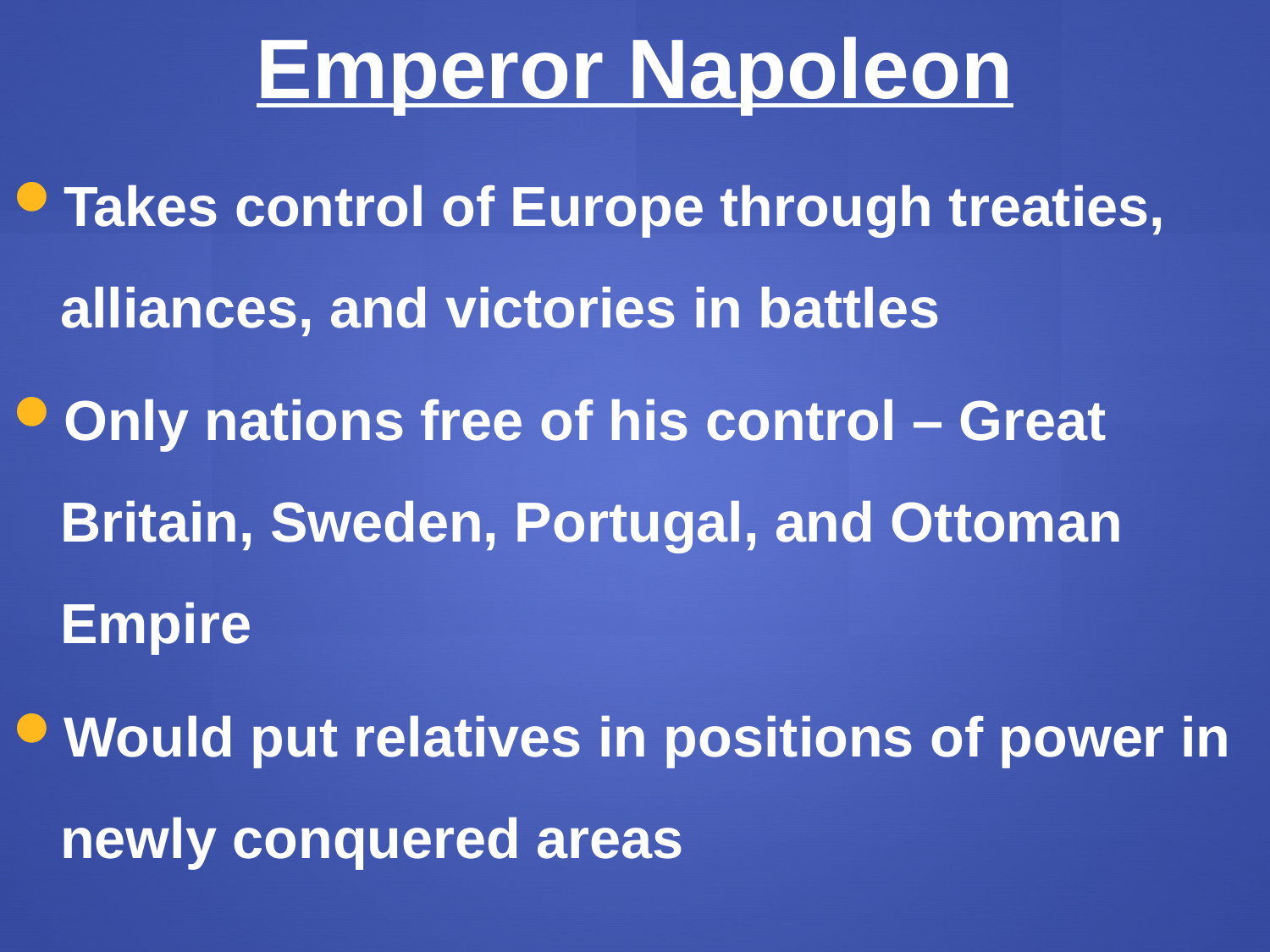

Emperor Napoleon
Takes control of Europe through treaties, alliances, and victories in battles
Only nations free of his control – Great Britain, Sweden, Portugal, and Ottoman Empire
Would put relatives in positions of power in newly conquered areas